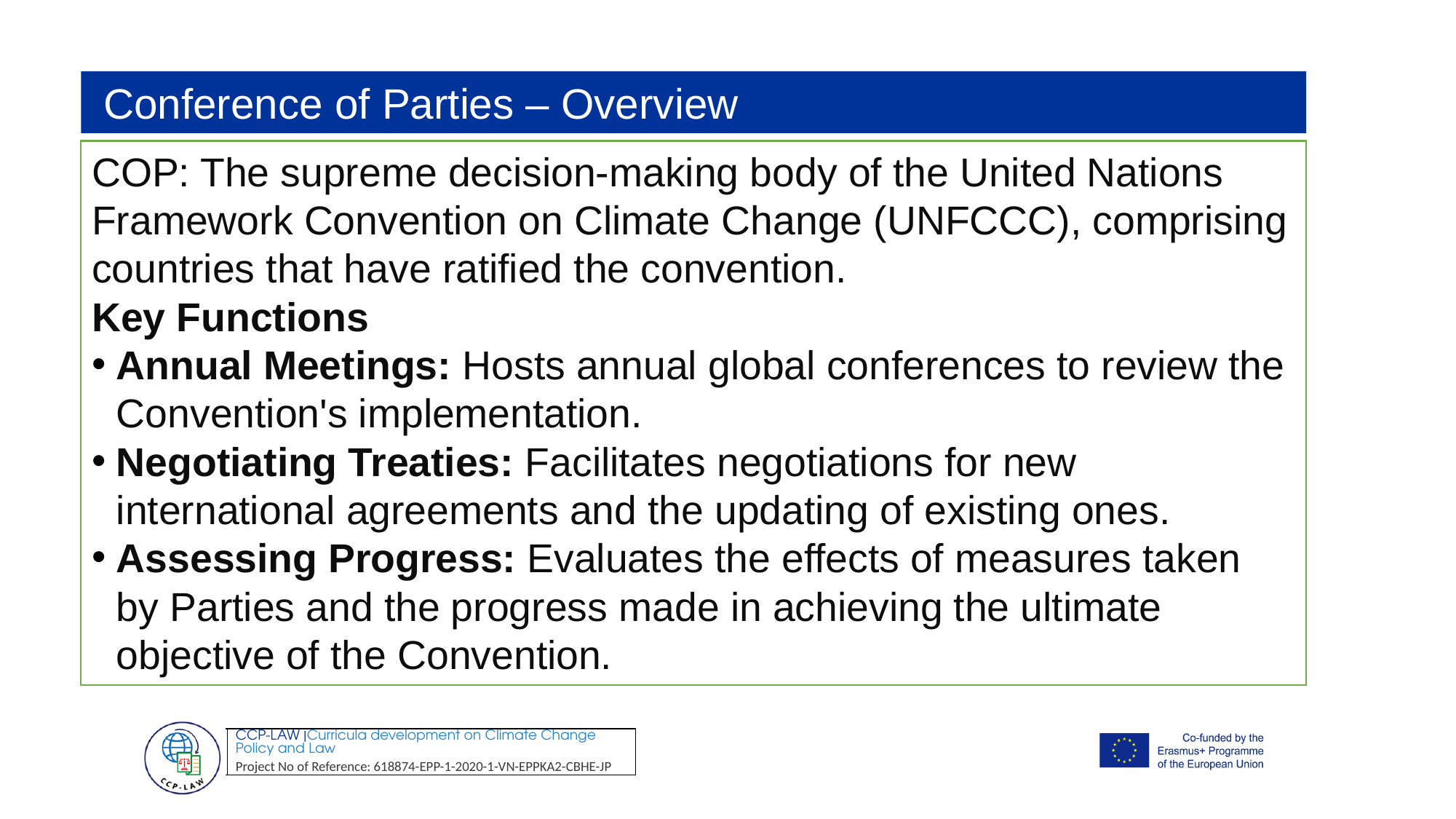

Conference of Parties – Overview
COP: The supreme decision-making body of the United Nations Framework Convention on Climate Change (UNFCCC), comprising countries that have ratified the convention.
Key Functions
Annual Meetings: Hosts annual global conferences to review the Convention's implementation.
Negotiating Treaties: Facilitates negotiations for new international agreements and the updating of existing ones.
Assessing Progress: Evaluates the effects of measures taken by Parties and the progress made in achieving the ultimate objective of the Convention.